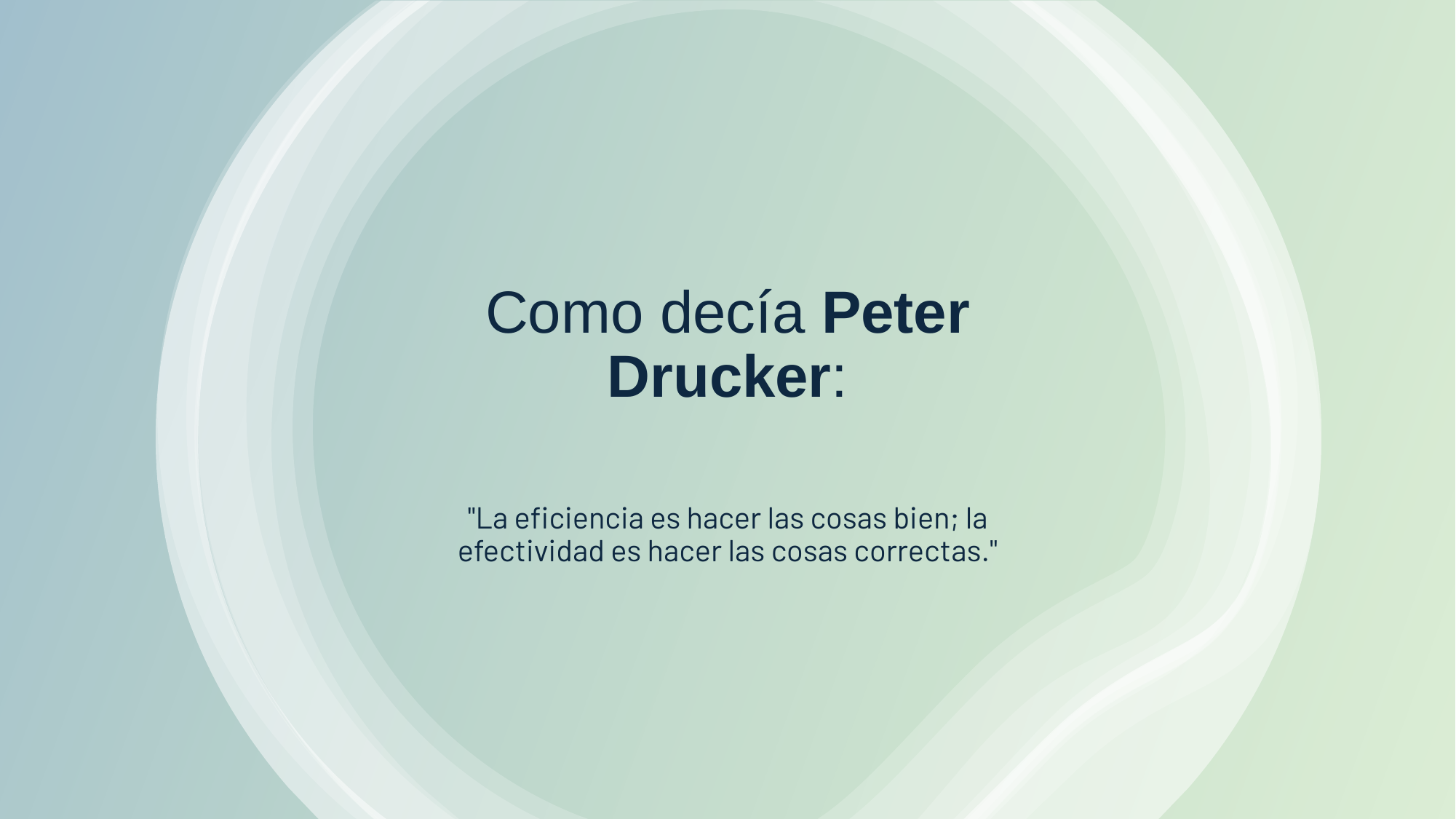

# Como decía Peter Drucker:
"La eficiencia es hacer las cosas bien; la efectividad es hacer las cosas correctas."